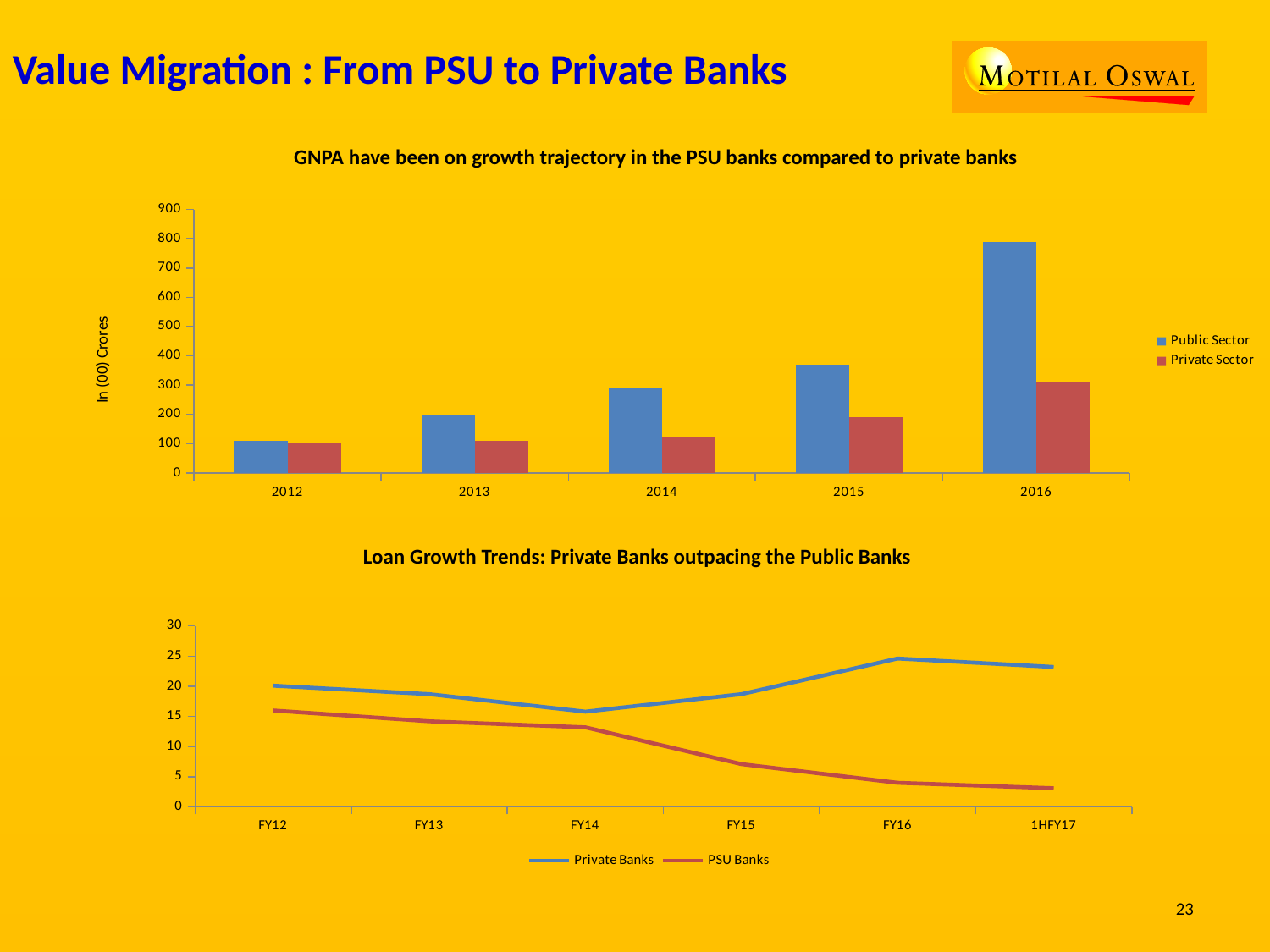

Value Migration : From PSU to Private Banks
GNPA have been on growth trajectory in the PSU banks compared to private banks

### Chart

| Category | Public Sector | Private Sector |
|---|---|---|
| 2012 | 110.0 | 100.0 |
| 2013 | 200.0 | 110.0 |
| 2014 | 290.0 | 120.0 |
| 2015 | 370.0 | 190.0 |
| 2016 | 790.0 | 310.0 |
In (00) Crores
Loan Growth Trends: Private Banks outpacing the Public Banks

### Chart

| Category | Private Banks | PSU Banks |
|---|---|---|
| FY12 | 20.1 | 16.0 |
| FY13 | 18.7 | 14.2 |
| FY14 | 15.8 | 13.2 |
| FY15 | 18.7 | 7.1 |
| FY16 | 24.6 | 4.0 |
| 1HFY17 | 23.2 | 3.1 |
23